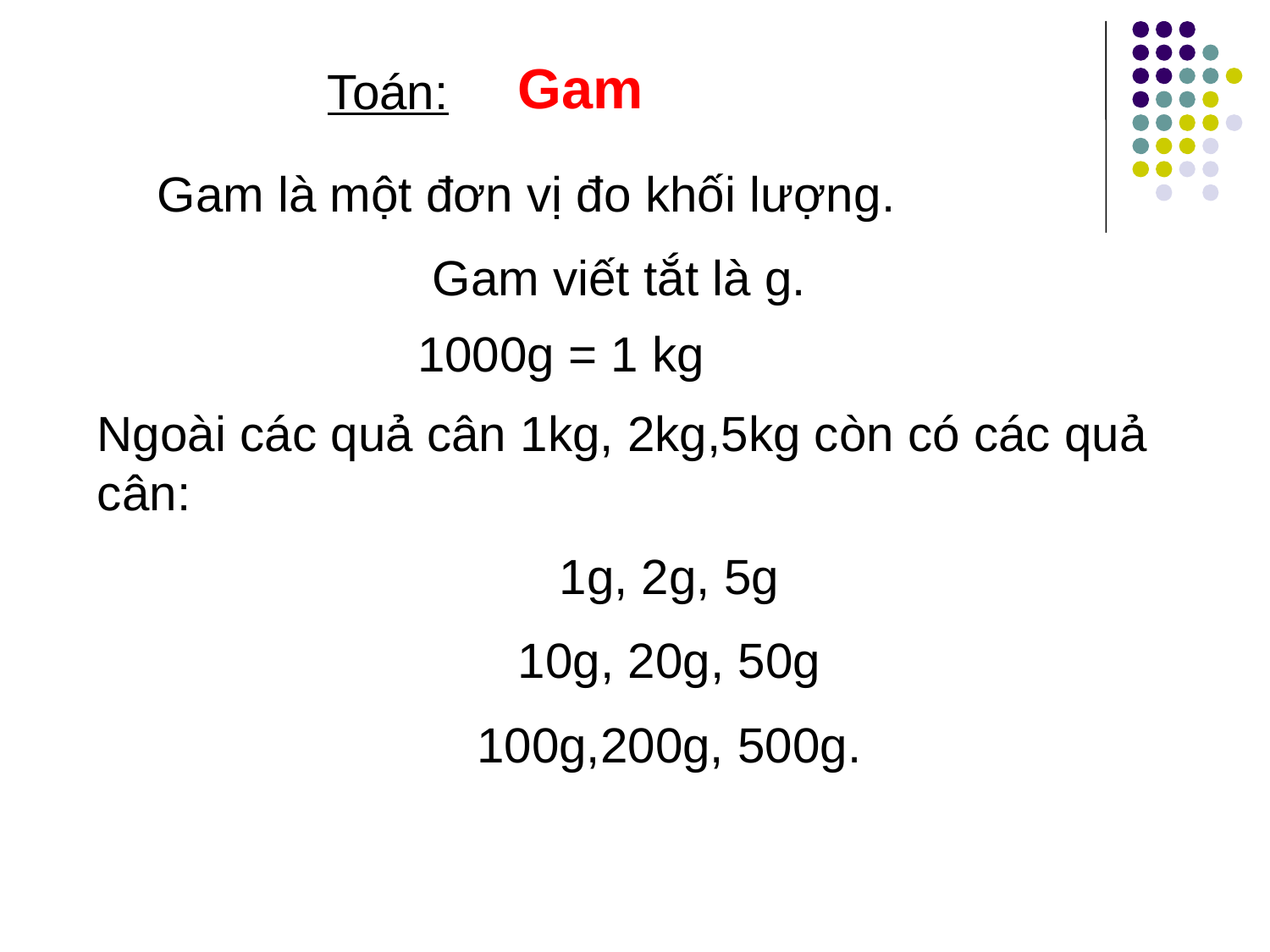

Gam
Toán:
Gam là một đơn vị đo khối lượng.
                    Gam viết tắt là g.
1000g = 1 kg
Ngoài các quả cân 1kg, 2kg,5kg còn có các quả cân:
     1g, 2g, 5g
     10g, 20g, 50g
     100g,200g, 500g.